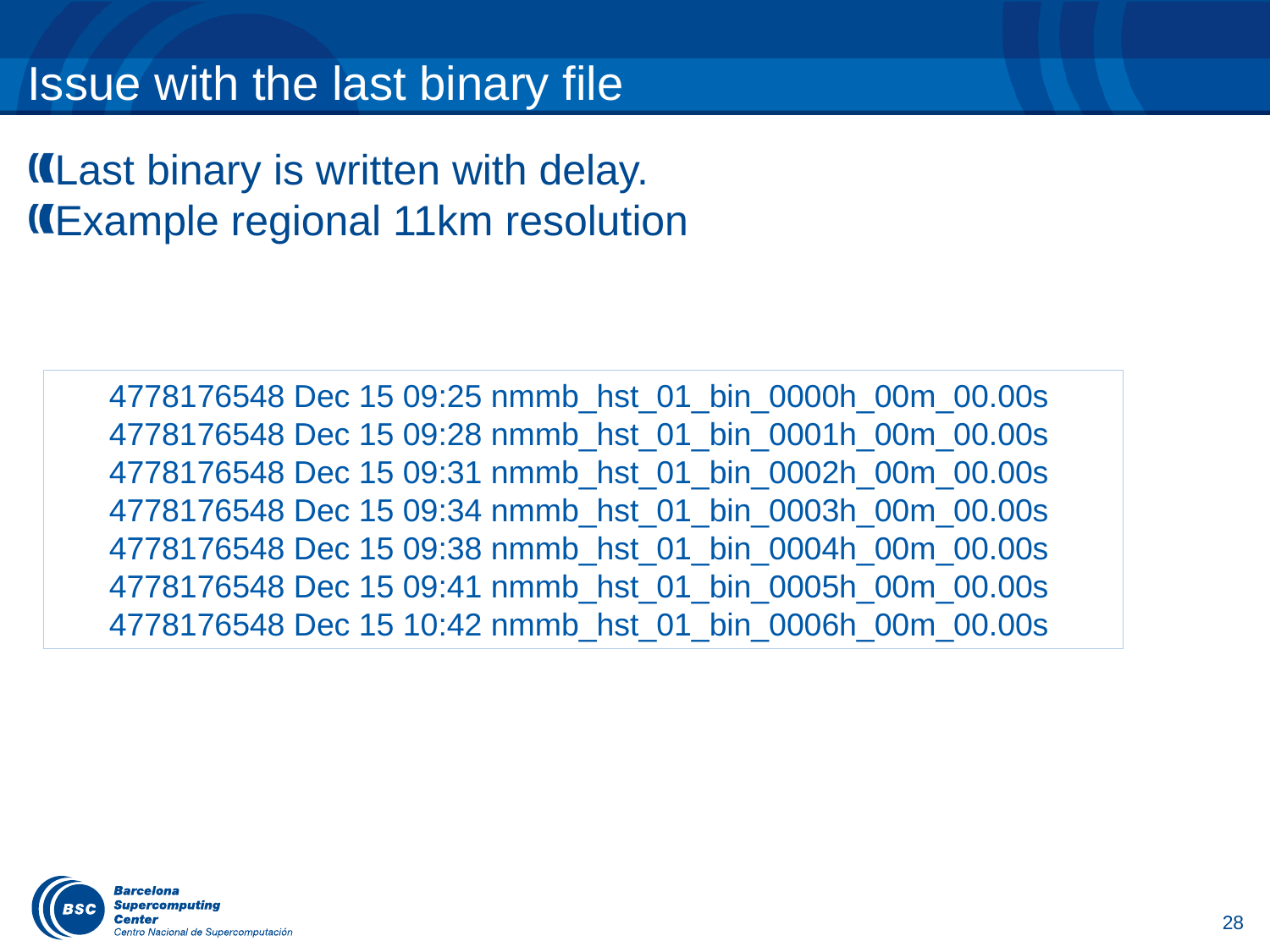

Issue with the last binary file
Last binary is written with delay.
Example regional 11km resolution

4778176548 Dec 15 09:25 nmmb_hst_01_bin_0000h_00m_00.00s
4778176548 Dec 15 09:28 nmmb_hst_01_bin_0001h_00m_00.00s
4778176548 Dec 15 09:31 nmmb_hst_01_bin_0002h_00m_00.00s
4778176548 Dec 15 09:34 nmmb_hst_01_bin_0003h_00m_00.00s
4778176548 Dec 15 09:38 nmmb_hst_01_bin_0004h_00m_00.00s
4778176548 Dec 15 09:41 nmmb_hst_01_bin_0005h_00m_00.00s
4778176548 Dec 15 10:42 nmmb_hst_01_bin_0006h_00m_00.00s
28